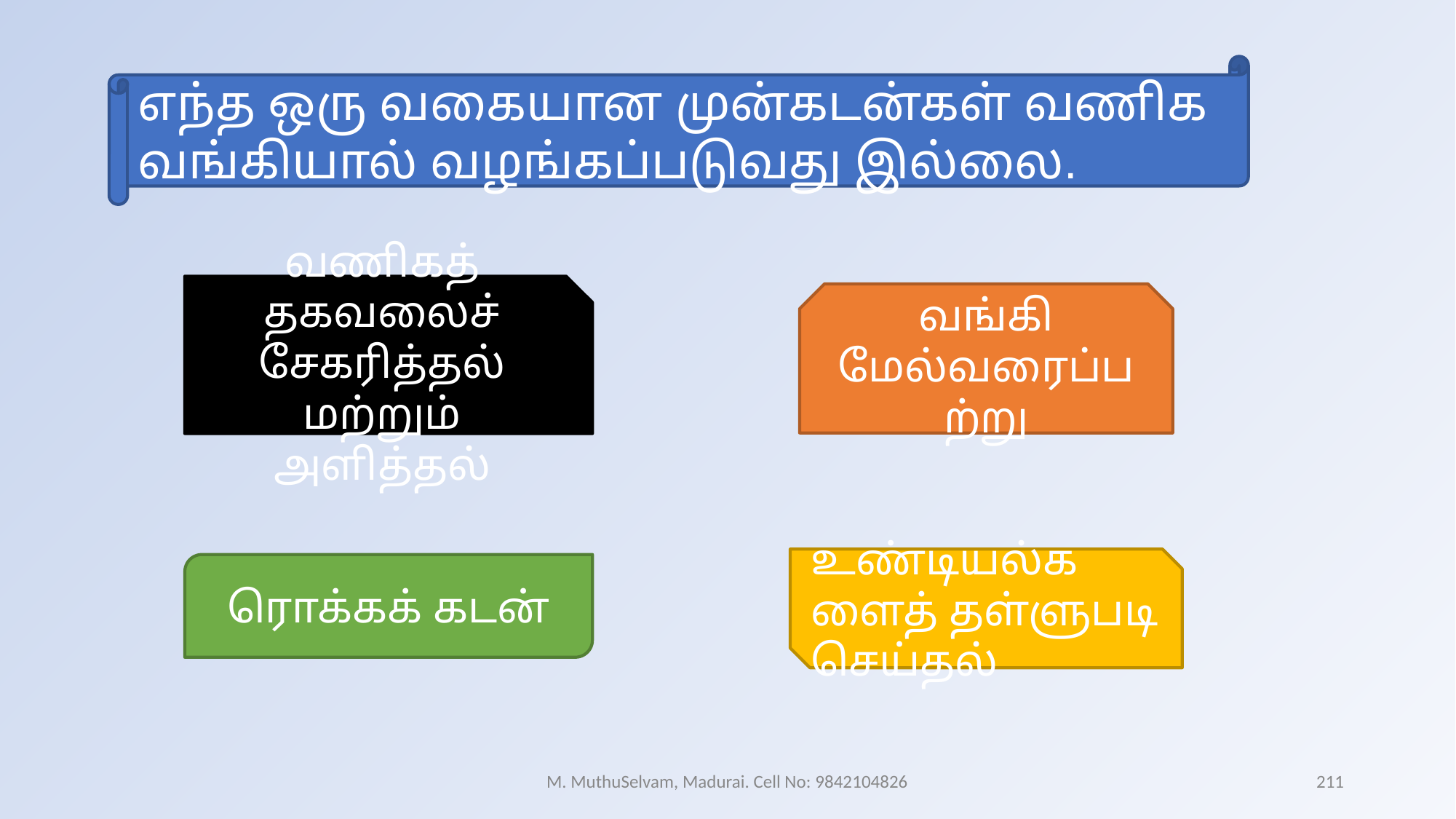

எந்த ஒரு வகையான முன்கடன்கள் வணிக வங்கியால் வழங்கப்படுவது இல்லை.
வணிகத் தகவலைச் சேகரித்தல் மற்றும் அளித்தல்
வங்கி மேல்வரைப்பற்று
உண்டியல்களைத் தள்ளுபடி செய்தல்
ரொக்கக் கடன்
M. MuthuSelvam, Madurai. Cell No: 9842104826
211